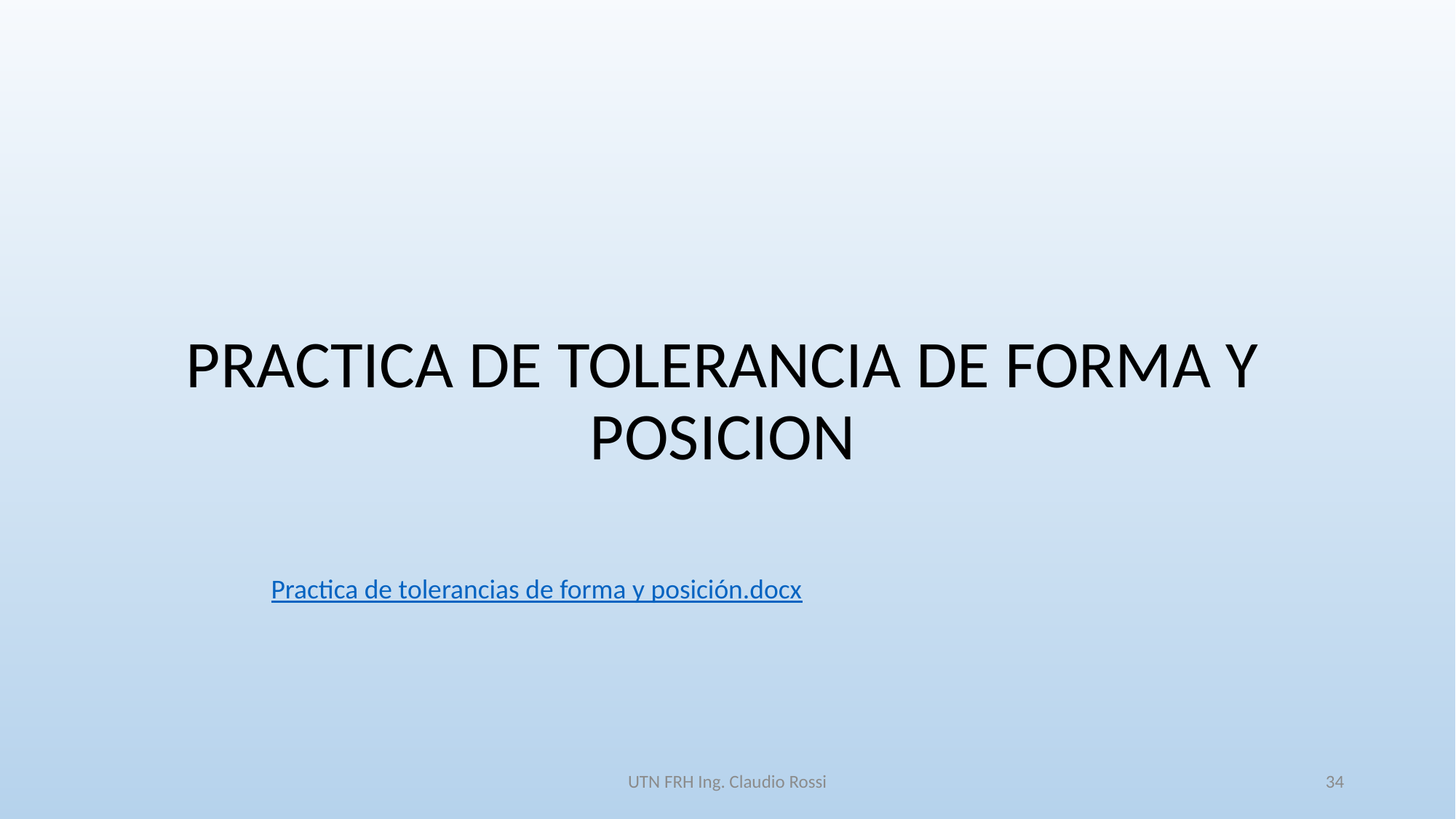

# PRACTICA DE TOLERANCIA DE FORMA Y POSICION
Practica de tolerancias de forma y posición.docx
UTN FRH Ing. Claudio Rossi
34